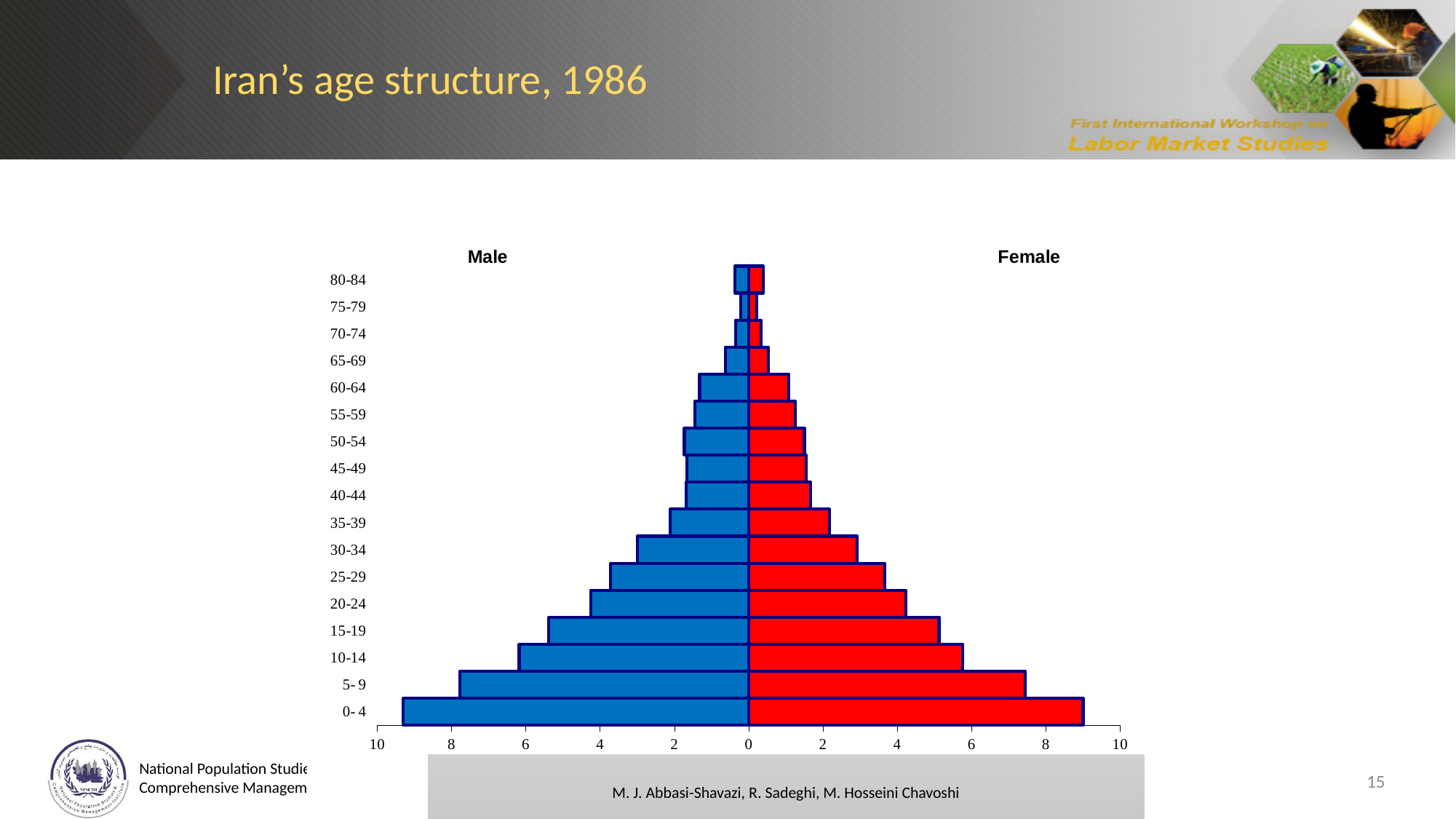

Iran’s age structure, 1986

### Chart

| Category |  |  |  |  |
|---|---|---|---|---|
|   0- 4 | 0.0 | 0.0 | -9.299549544399852 | 9.001918747701014 |
|   5- 9 | 0.0 | 0.0 | -7.777183589495838 | 7.450854638638884 |
| 10-14 | 0.0 | 0.0 | -6.1787795654169075 | 5.766070849981941 |
| 15-19 | 0.0 | 0.0 | -5.383031529909058 | 5.122969557031253 |
| 20-24 | 0.0 | 0.0 | -4.256494927682693 | 4.22916662830601 |
| 25-29 | 0.0 | 0.0 | -3.7223608275598257 | 3.6677669548008813 |
| 30-34 | 0.0 | 0.0 | -2.9976449221880994 | 2.9268920238981178 |
| 35-39 | 0.0 | 0.0 | -2.112071239247322 | 2.1719340955377997 |
| 40-44 | 0.0 | 0.0 | -1.6869306364015493 | 1.6625383182476976 |
| 45-49 | 0.0 | 0.0 | -1.657635573586828 | 1.5502891395181306 |
| 50-54 | 0.0 | 0.0 | -1.7335441439345467 | 1.5019395383330387 |
| 55-59 | 0.0 | 0.0 | -1.4476107334860107 | 1.2592101741077328 |
| 60-64 | 0.0 | 0.0 | -1.3189941170503878 | 1.078012986992227 |
| 65-69 | 0.0 | 0.0 | -0.6261167123962771 | 0.5349131165052182 |
| 70-74 | 0.0 | 0.0 | -0.3536552268144641 | 0.33839459939709793 |
| 75-79 | 0.0 | 0.0 | -0.20679950993596946 | 0.21716750978834076 |
| 80-84 | 0.0 | 0.0 | -0.36724450999333336 | 0.39431381171562524 |
M. J. Abbasi-Shavazi, R. Sadeghi, M. Hosseini Chavoshi
M. J. Abbasi-Shavazi, R. Sadeghi, M. Hosseini Chavoshi
15